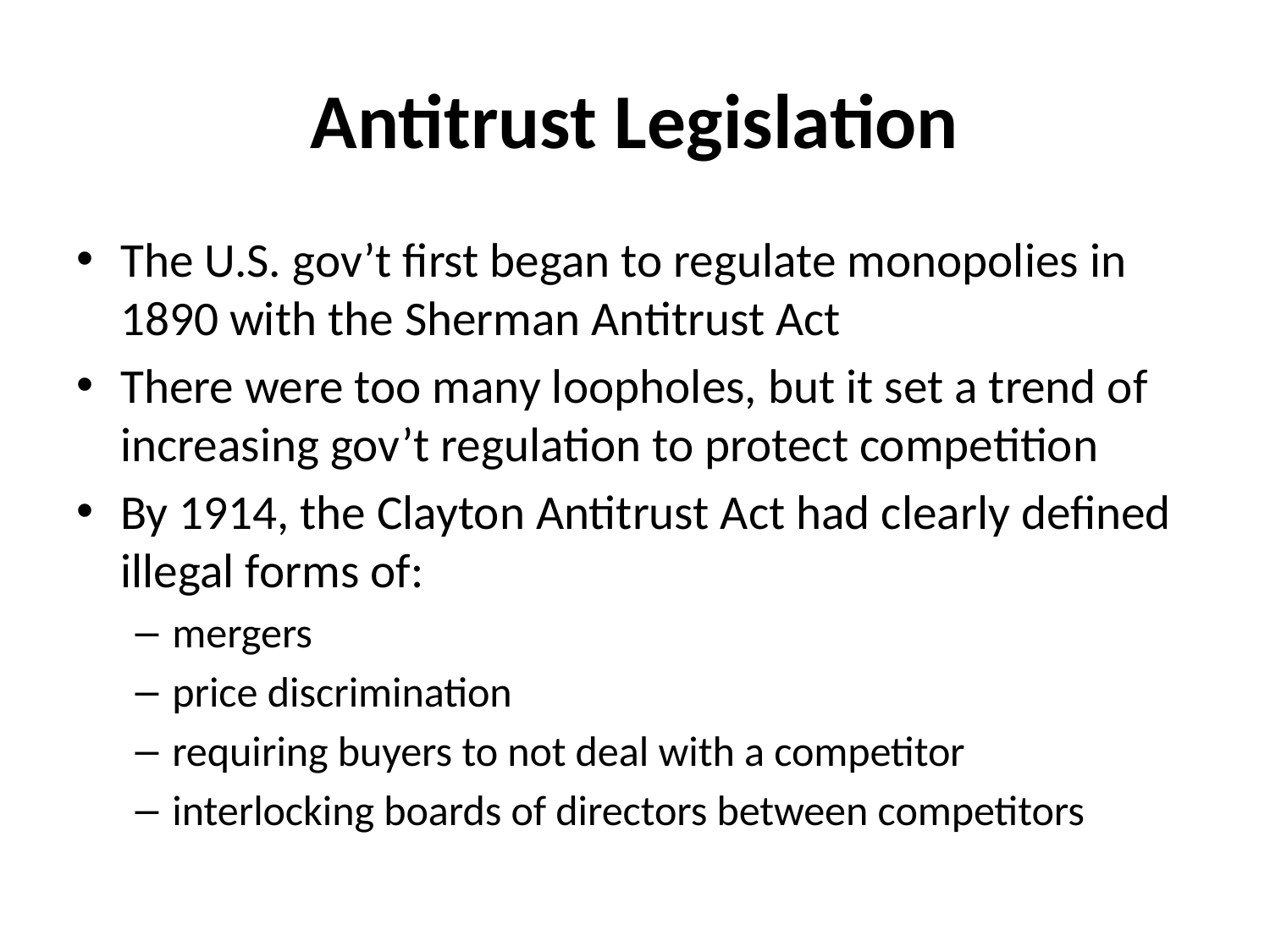

# Antitrust Legislation
The U.S. gov’t first began to regulate monopolies in 1890 with the Sherman Antitrust Act
There were too many loopholes, but it set a trend of increasing gov’t regulation to protect competition
By 1914, the Clayton Antitrust Act had clearly defined illegal forms of:
mergers
price discrimination
requiring buyers to not deal with a competitor
interlocking boards of directors between competitors